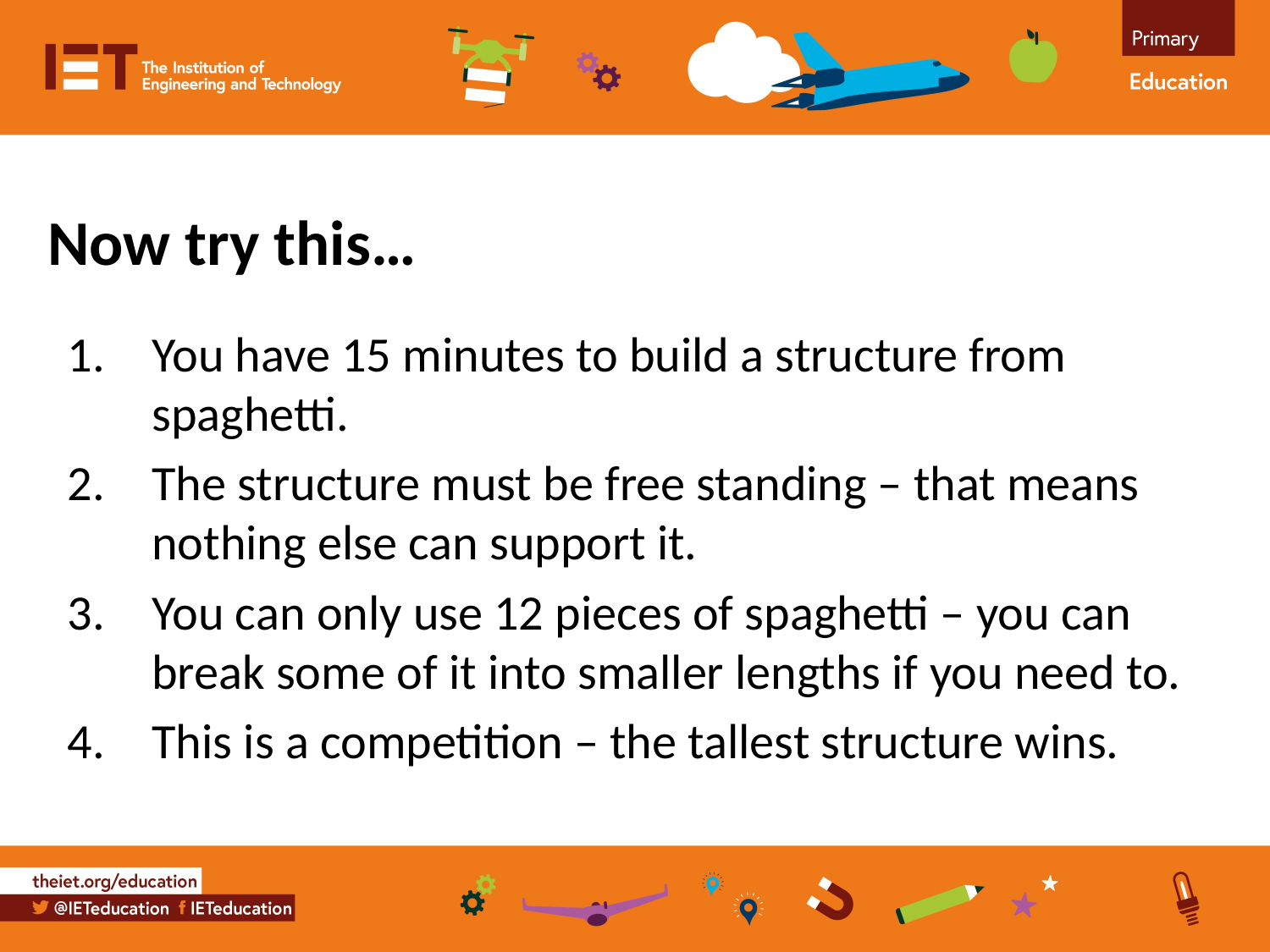

Now try this…
You have 15 minutes to build a structure from spaghetti.
The structure must be free standing – that means nothing else can support it.
You can only use 12 pieces of spaghetti – you can break some of it into smaller lengths if you need to.
This is a competition – the tallest structure wins.